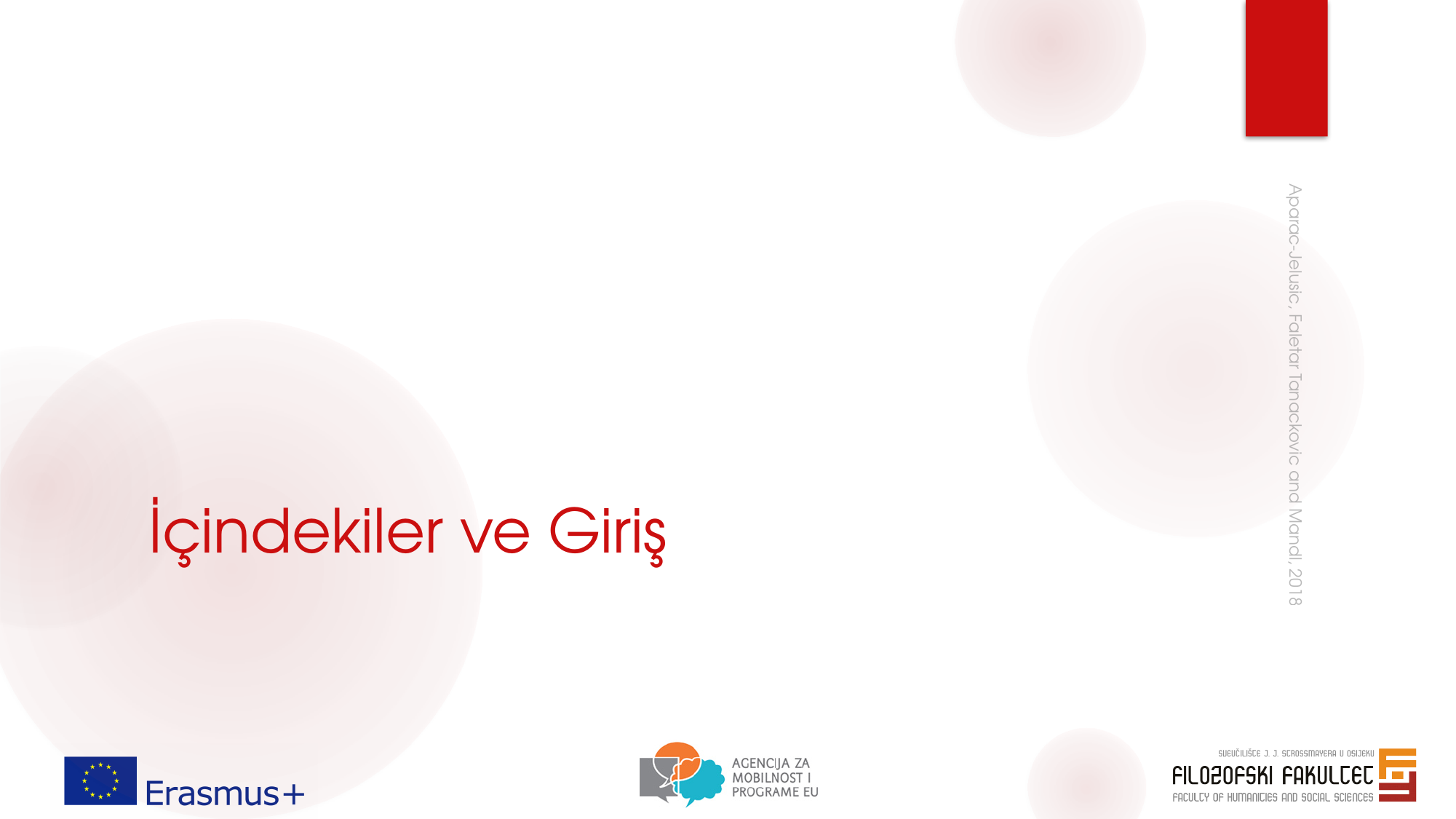

# İçindekiler ve Giriş
Aparac-Jelusic, Faletar Tanackovic and Mandl, 2018